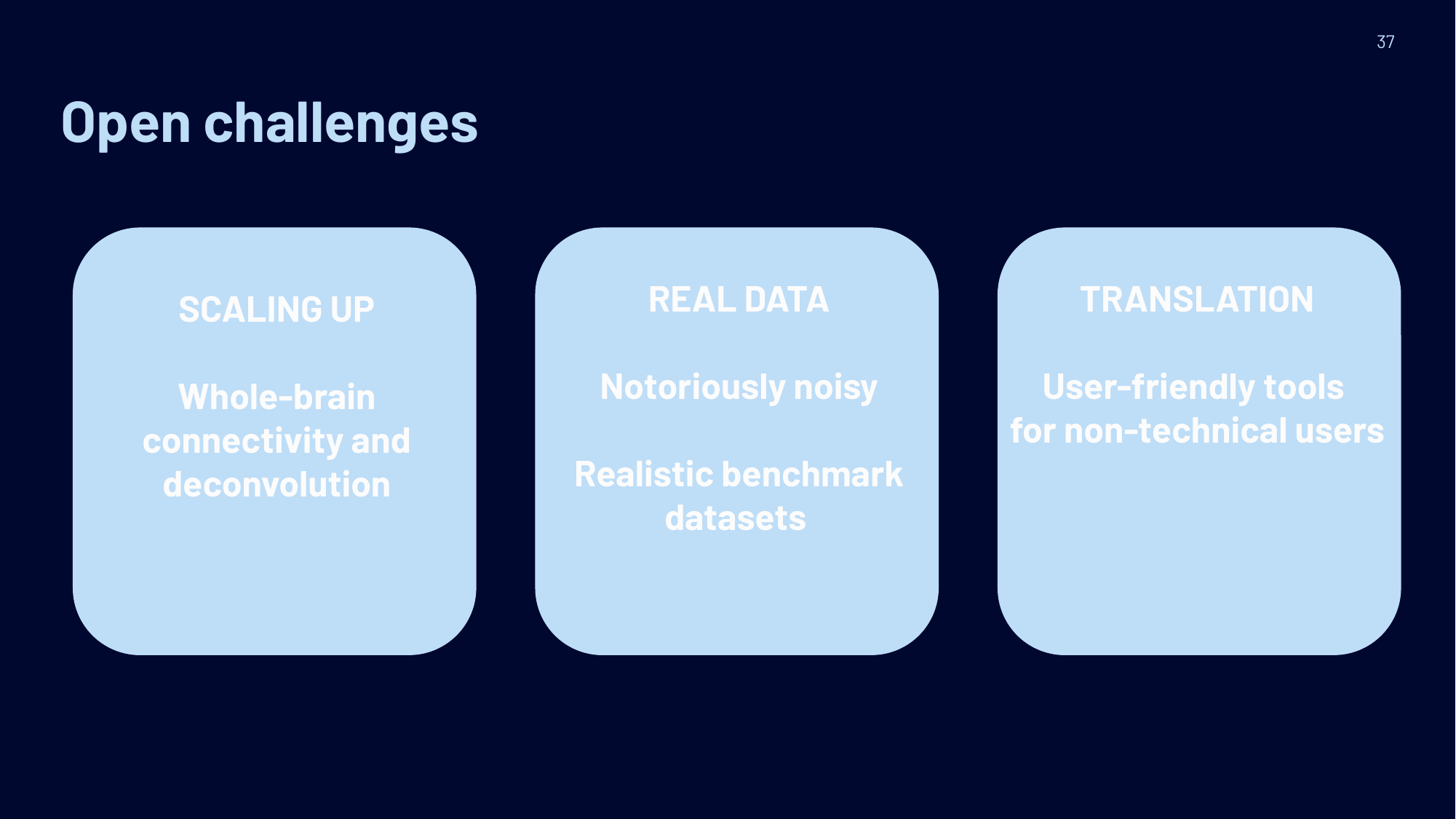

37
# Open challenges

REAL DATA

Notoriously noisy
Realistic benchmark
datasets

TRANSLATION

User-friendly tools
for non-technical users

SCALING UP

Whole-brain connectivity and deconvolution